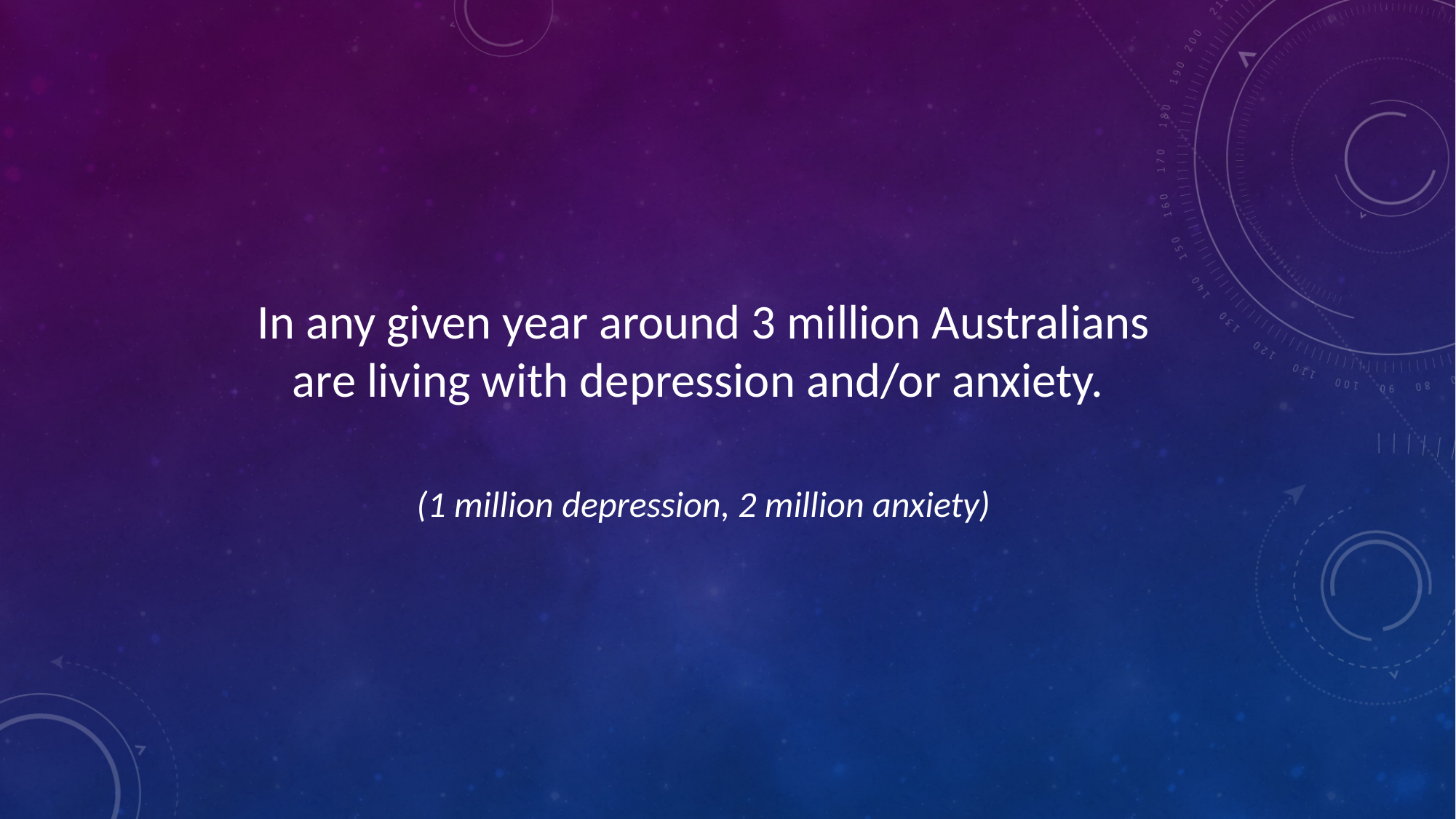

In any given year around 3 million Australians are living with depression and/or anxiety.
(1 million depression, 2 million anxiety)